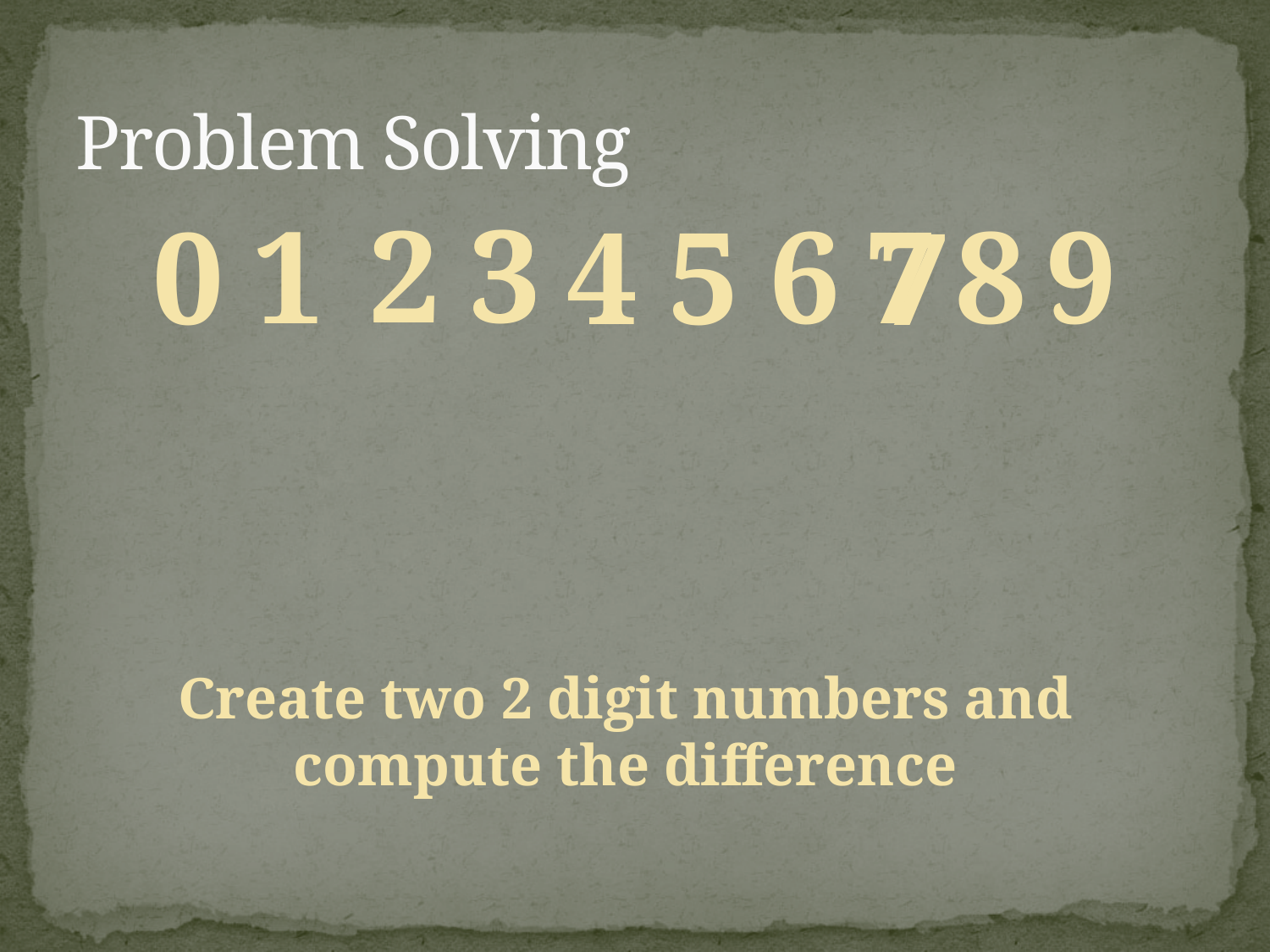

# Problem Solving
3
2
3
1
6
8
9
0
4
5
7
7
Create two 2 digit numbers and
compute the difference